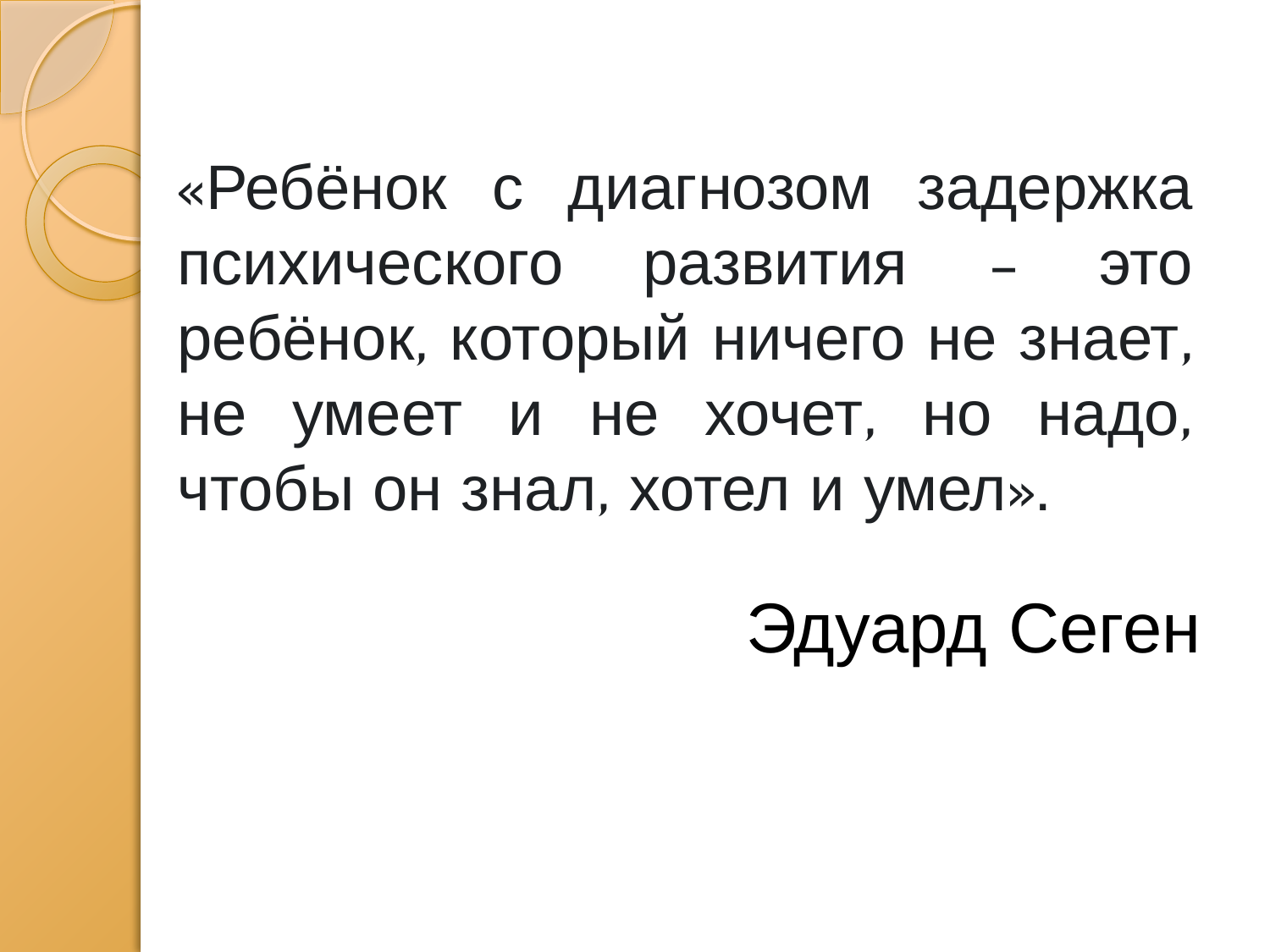

# «Ребёнок с диагнозом задержка психического развития – это ребёнок, который ничего не знает, не умеет и не хочет, но надо, чтобы он знал, хотел и умел».
Эдуард Сеген